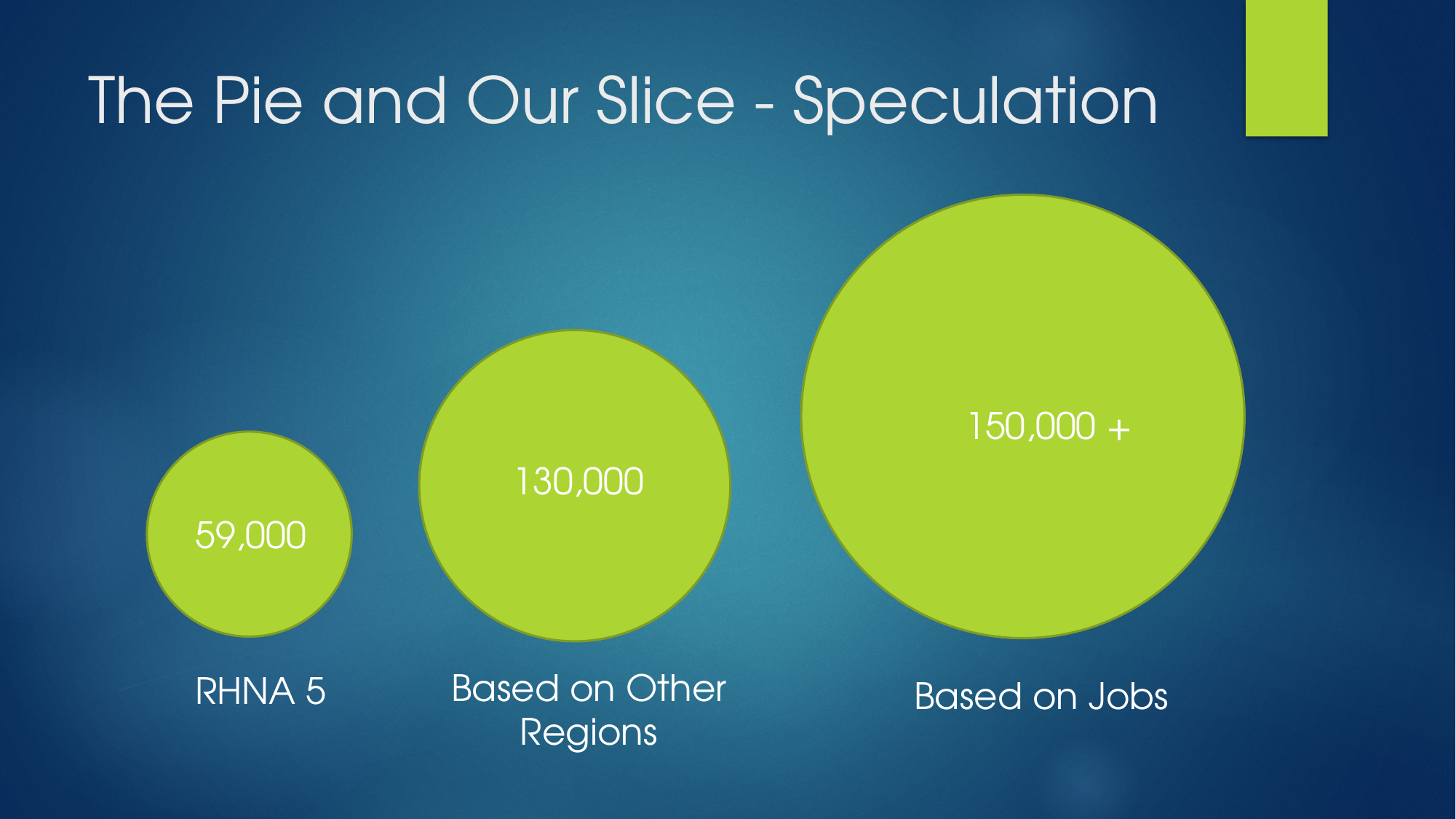

# The Pie and Our Slice - Speculation

150,000 +

130,000
59,000
Based on Other Regions
RHNA 5
Based on Jobs